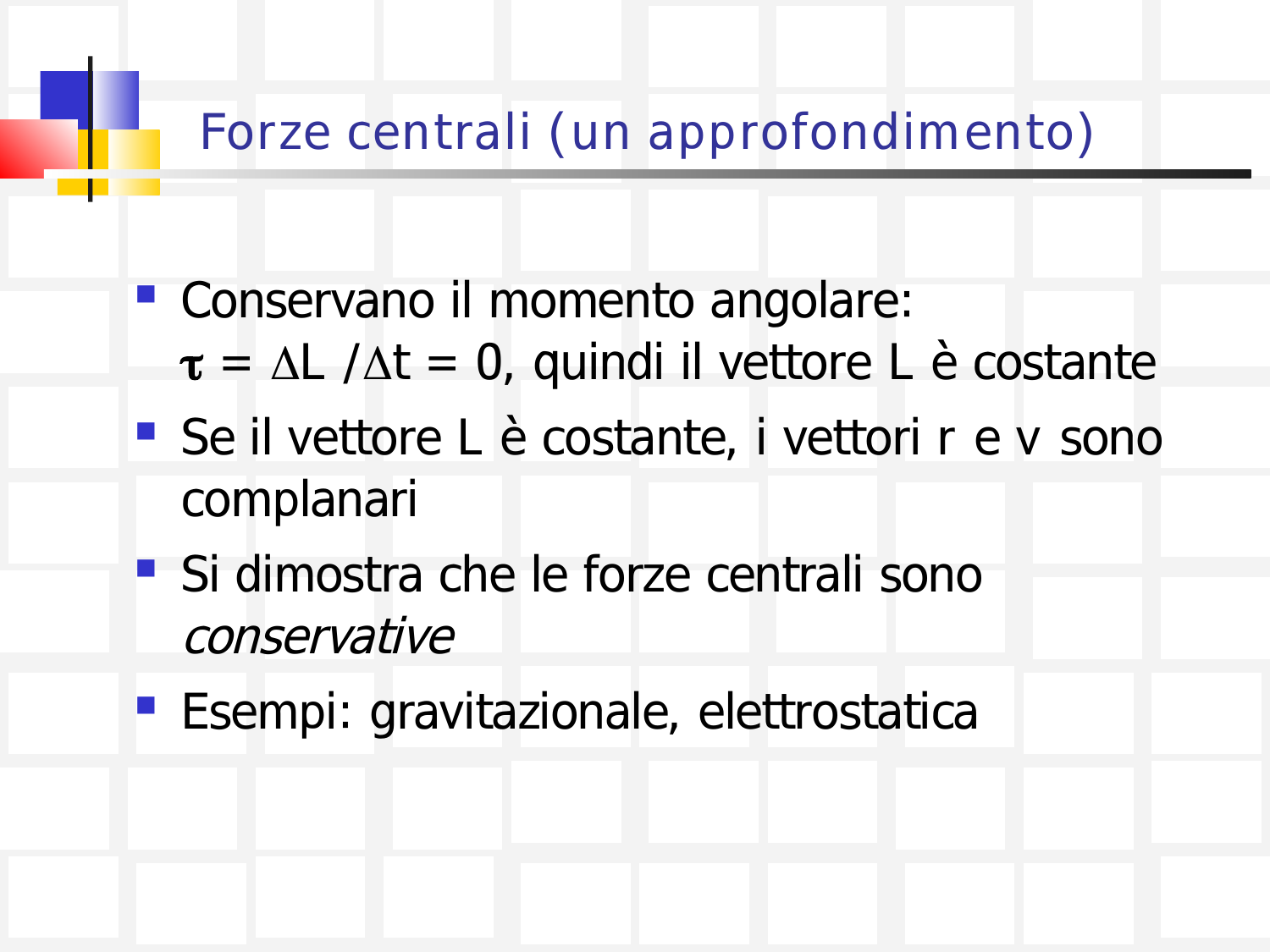

# Forze centrali (un approfondimento)
Conservano il momento angolare:
τ = ΔL /Δt = 0, quindi il vettore L è costante
Se il vettore L è costante, i vettori r e v sono complanari
Si dimostra che le forze centrali sono conservative
Esempi: gravitazionale, elettrostatica